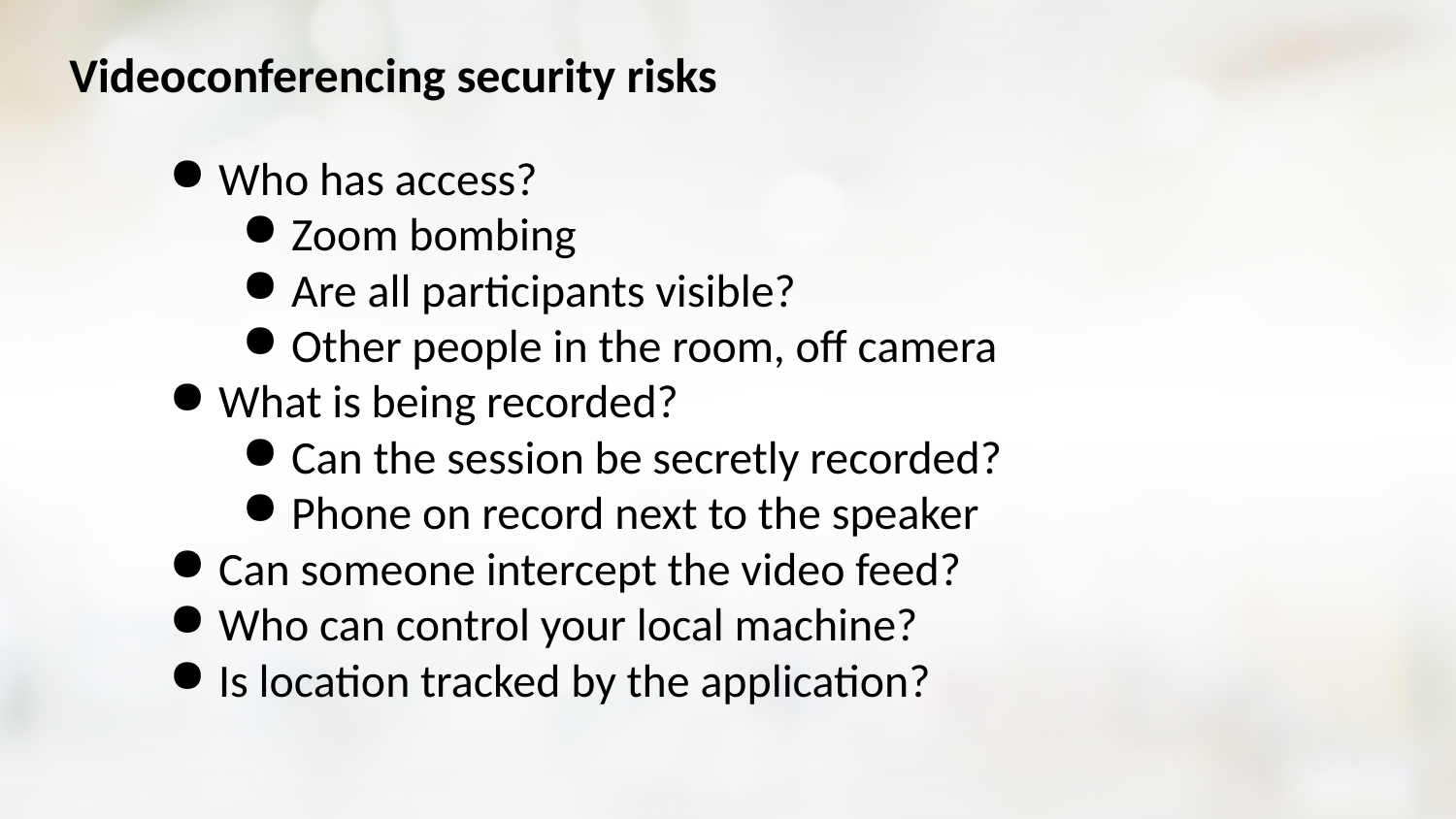

# Videoconferencing security risks
Who has access?
Zoom bombing
Are all participants visible?
Other people in the room, off camera
What is being recorded?
Can the session be secretly recorded?
Phone on record next to the speaker
Can someone intercept the video feed?
Who can control your local machine?
Is location tracked by the application?